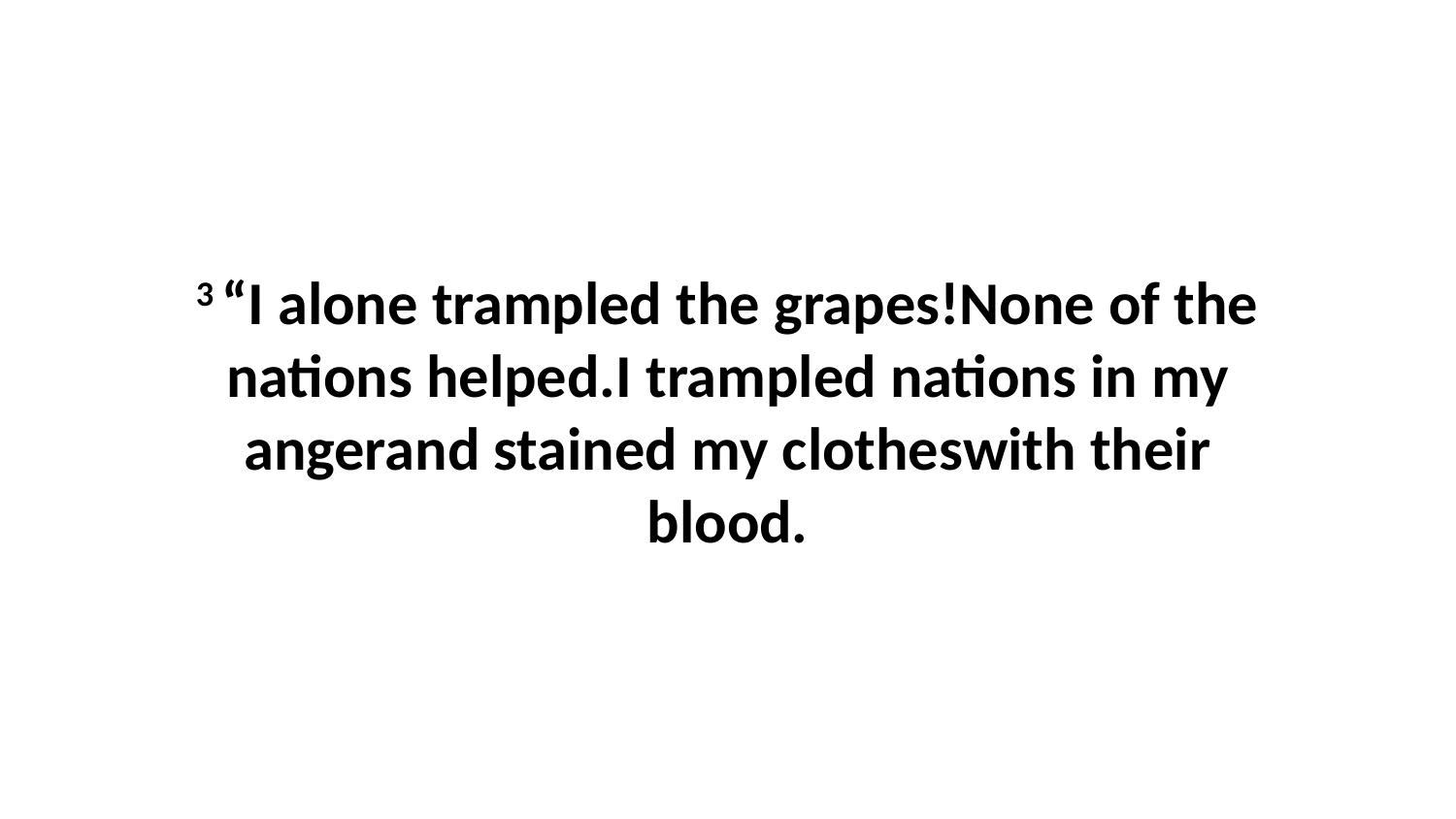

3 “I alone trampled the grapes!None of the nations helped.I trampled nations in my angerand stained my clotheswith their blood.